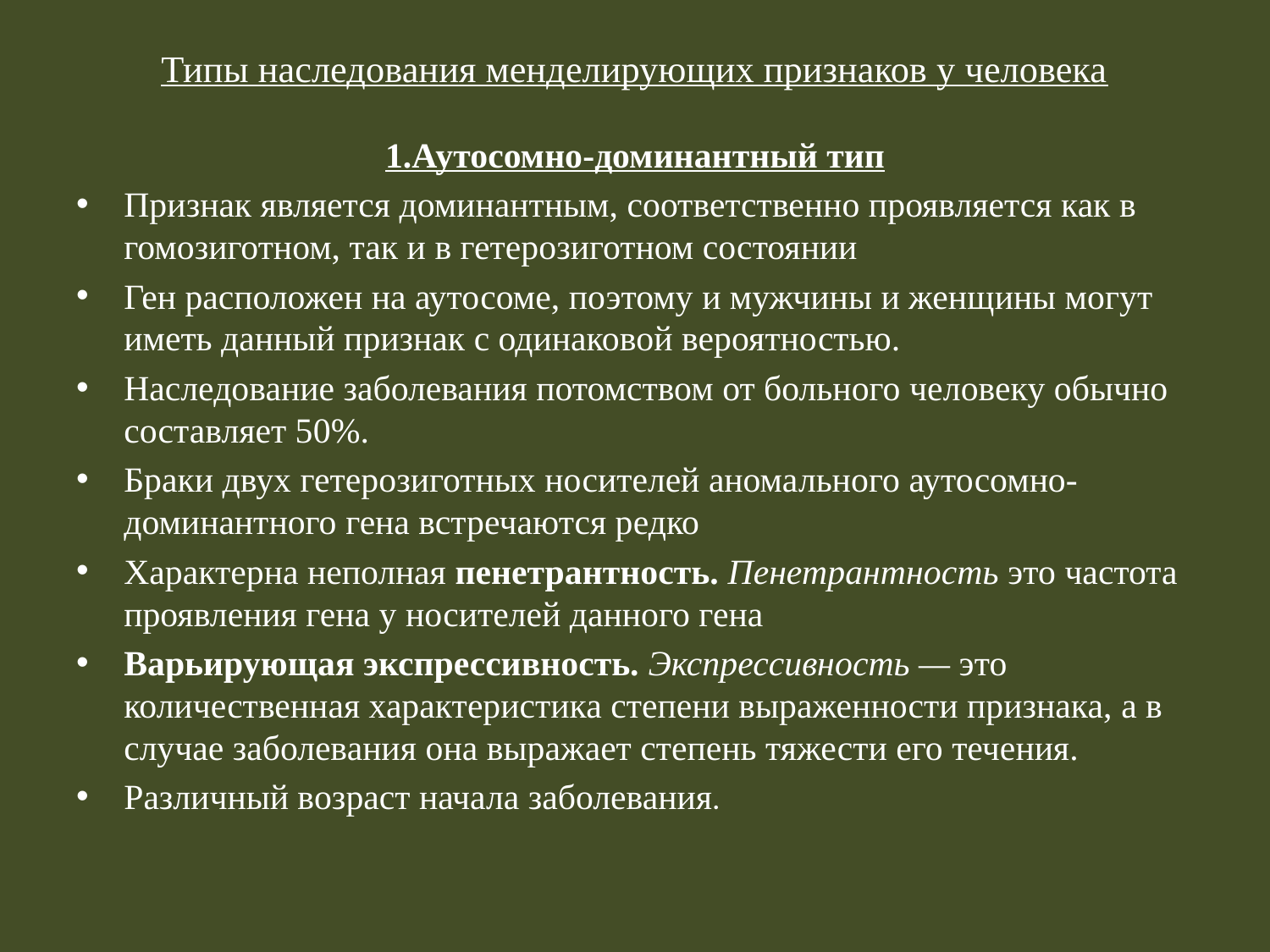

# Типы наследования менделирующих признаков у человека
1.Аутосомно-доминантный тип
Признак является доминантным, соответственно проявляется как в гомозиготном, так и в гетерозиготном состоянии
Ген расположен на аутосоме, поэтому и мужчины и жен­щины могут иметь данный признак с одинаковой веро­ятностью.
Наследование заболевания потомством от больного че­ловеку обычно составляет 50%.
Браки двух гетерозиготных носителей аномального аутосомно-доминантного гена встречаются редко
Характерна неполная пенетрантность. Пенетрантность это частота проявления гена у носителей данного гена
Варьирующая экспрессивность. Экспрессивность — это количественная характеристика степени выраженности признака, а в случае заболевания она выражает степень тяжести его течения.
Различный возраст начала заболевания.